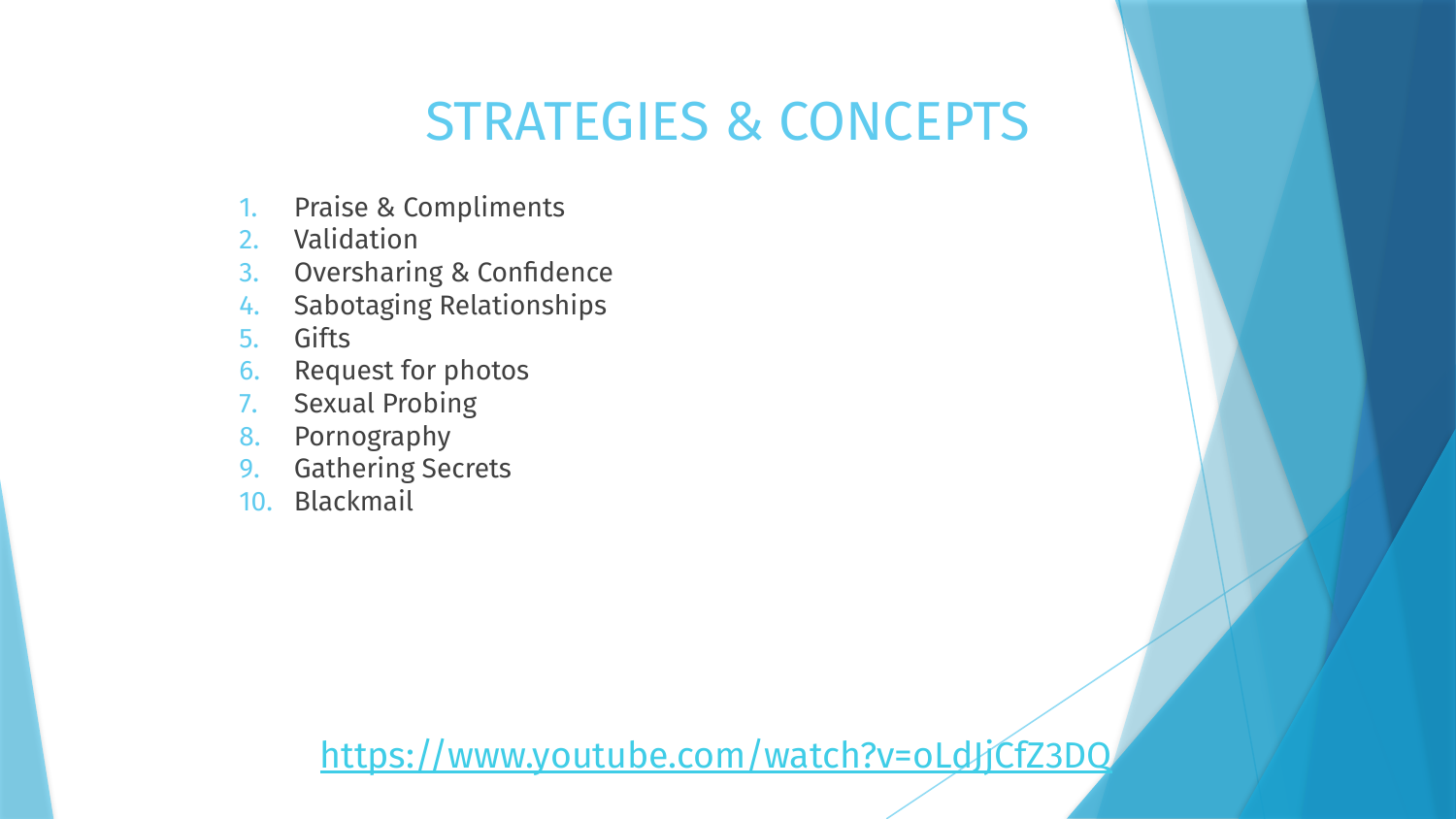

# STRATEGIES & CONCEPTS

Praise & Compliments
Validation
Oversharing & Confidence
Sabotaging Relationships
Gifts
Request for photos
Sexual Probing
Pornography
Gathering Secrets
Blackmail

https://www.youtube.com/watch?v=oLdJjCfZ3DQ